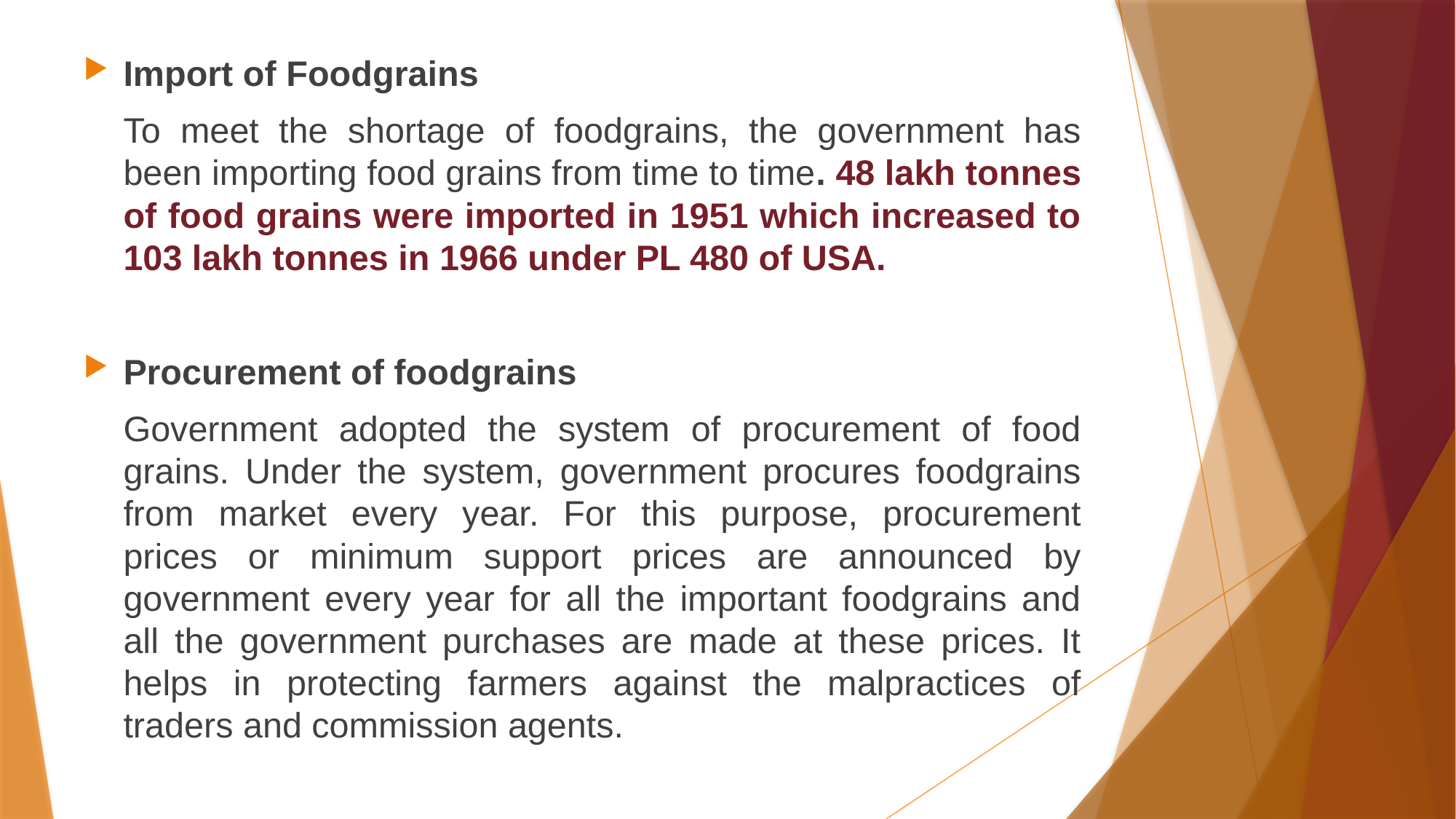

Import of Foodgrains
	To meet the shortage of foodgrains, the government has been importing food grains from time to time. 48 lakh tonnes of food grains were imported in 1951 which increased to 103 lakh tonnes in 1966 under PL 480 of USA.

Procurement of foodgrains
	Government adopted the system of procurement of food grains. Under the system, government procures foodgrains from market every year. For this purpose, procurement prices or minimum support prices are announced by government every year for all the important foodgrains and all the government purchases are made at these prices. It helps in protecting farmers against the malpractices of traders and commission agents.